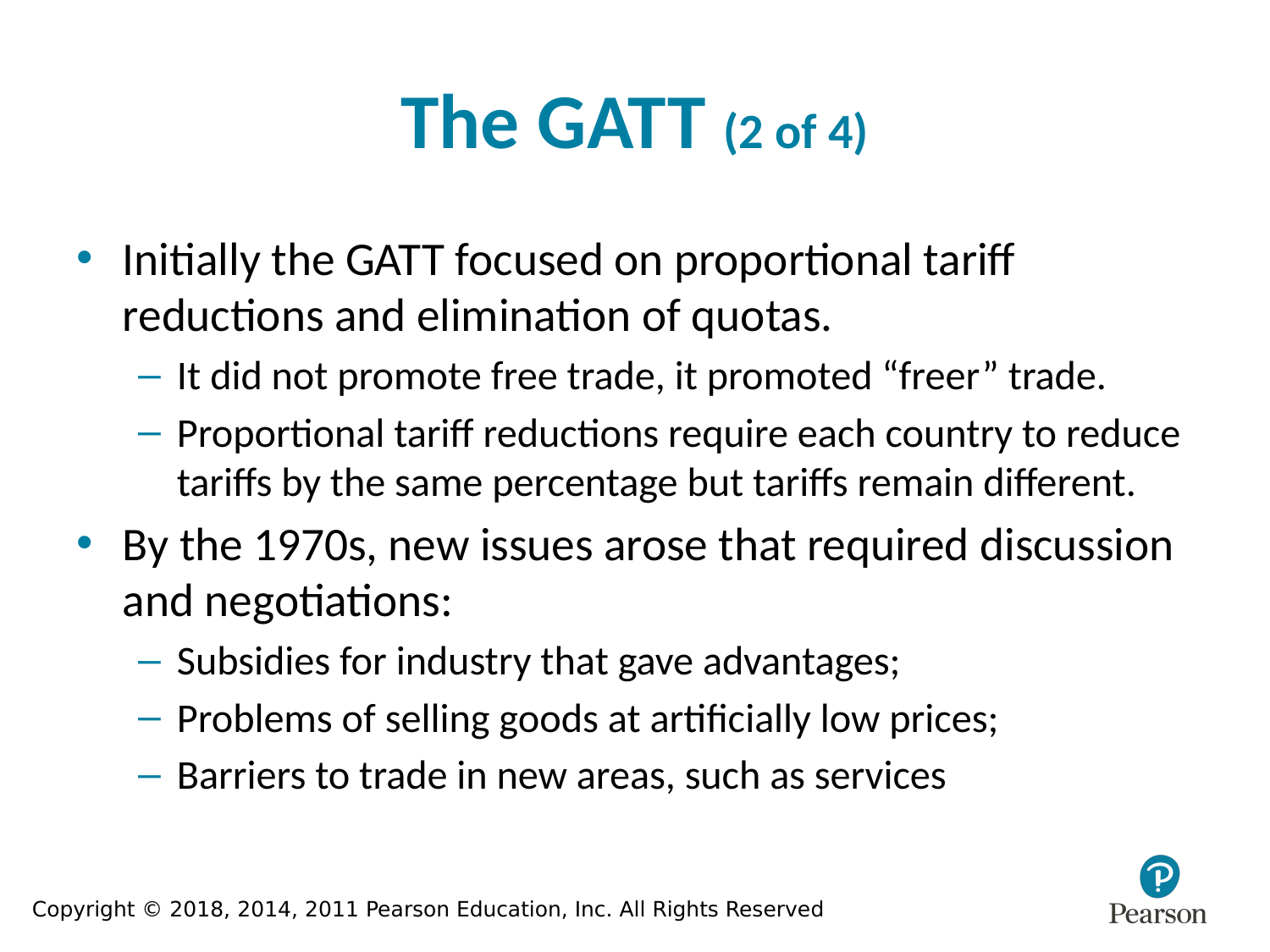

# The GATT (2 of 4)
Initially the GATT focused on proportional tariff reductions and elimination of quotas.
It did not promote free trade, it promoted “freer” trade.
Proportional tariff reductions require each country to reduce tariffs by the same percentage but tariffs remain different.
By the 1970s, new issues arose that required discussion and negotiations:
Subsidies for industry that gave advantages;
Problems of selling goods at artificially low prices;
Barriers to trade in new areas, such as services